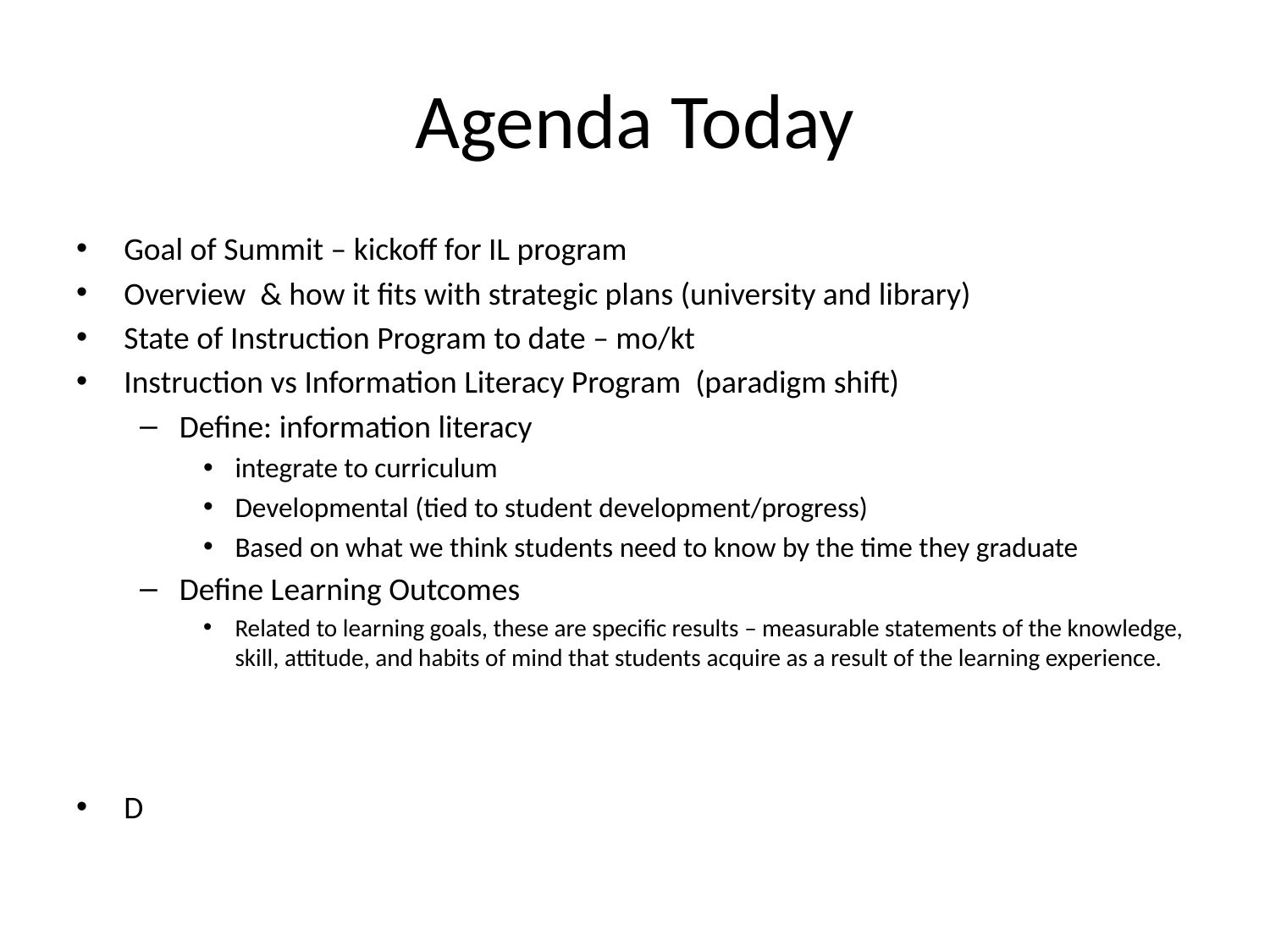

# Agenda Today
Goal of Summit – kickoff for IL program
Overview  & how it fits with strategic plans (university and library)
State of Instruction Program to date – mo/kt
Instruction vs Information Literacy Program  (paradigm shift)
Define: information literacy
integrate to curriculum
Developmental (tied to student development/progress)
Based on what we think students need to know by the time they graduate
Define Learning Outcomes
Related to learning goals, these are specific results – measurable statements of the knowledge, skill, attitude, and habits of mind that students acquire as a result of the learning experience.

D